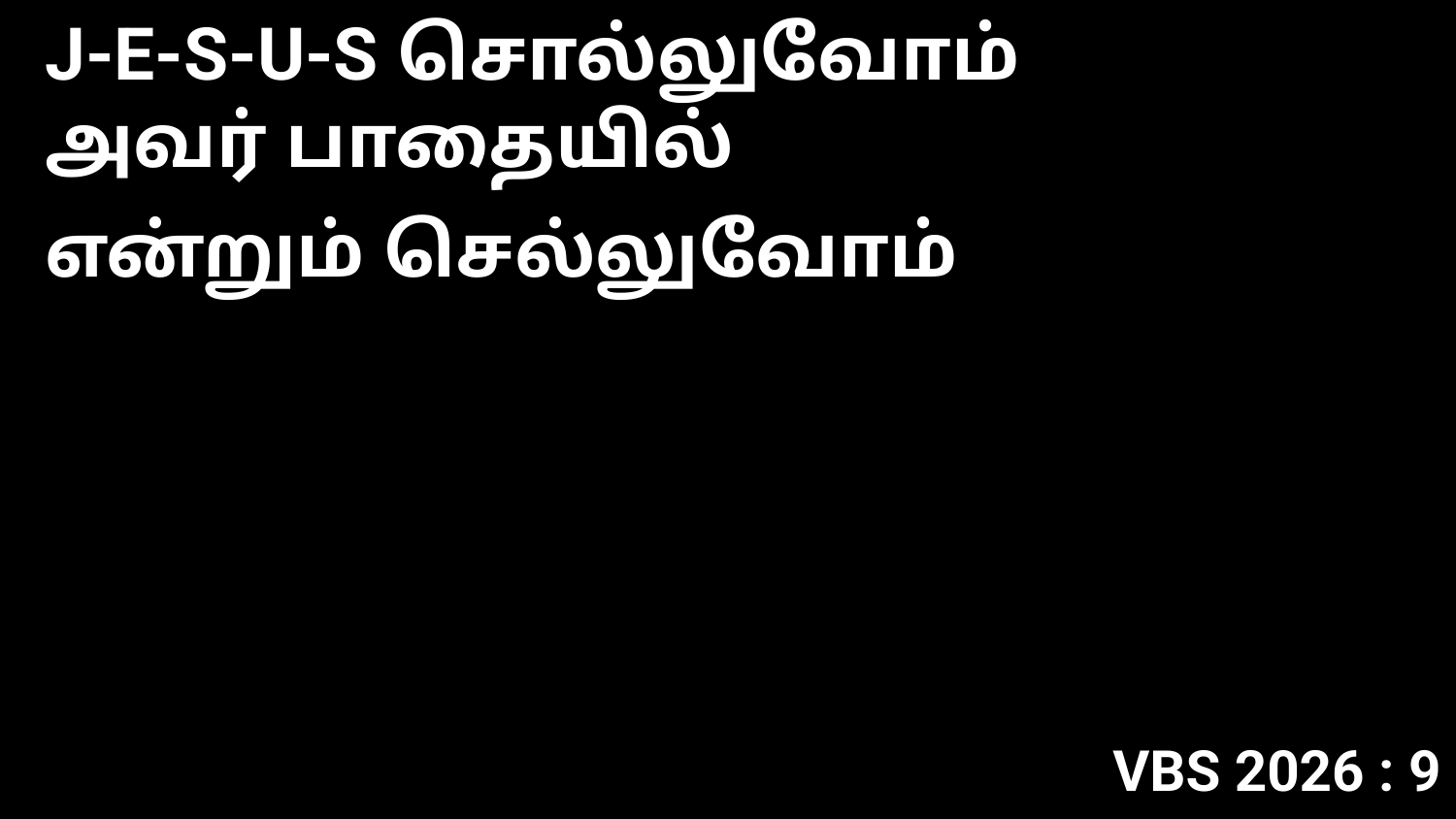

J-E-S-U-S சொல்லுவோம்
அவர் பாதையில்
என்றும் செல்லுவோம்
VBS 2026 : 9